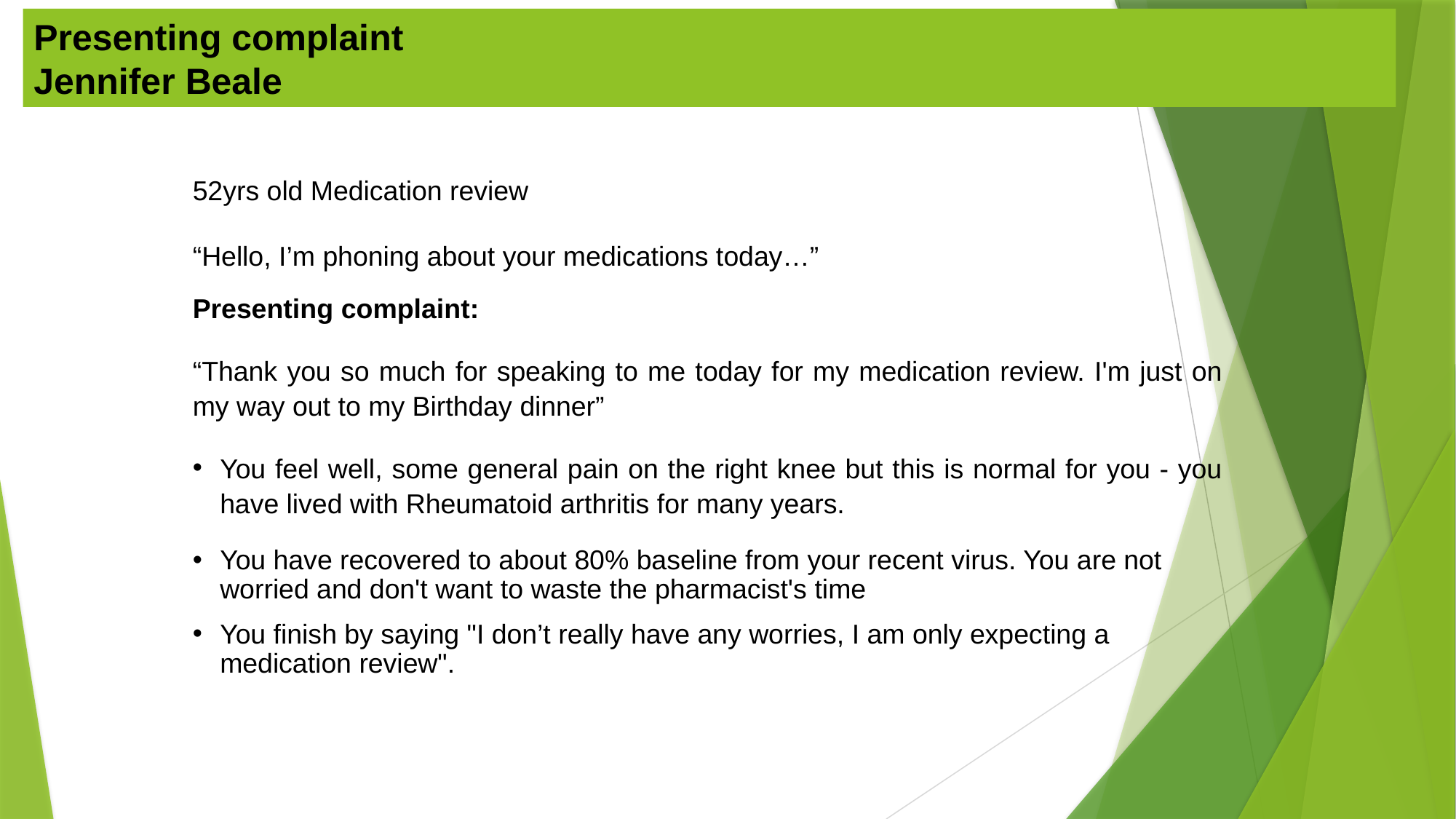

Presenting complaint
Jennifer Beale
52yrs old Medication review

“Hello, I’m phoning about your medications today…”
Presenting complaint:
“Thank you so much for speaking to me today for my medication review. I'm just on my way out to my Birthday dinner”
You feel well, some general pain on the right knee but this is normal for you - you have lived with Rheumatoid arthritis for many years.
You have recovered to about 80% baseline from your recent virus. You are not worried and don't want to waste the pharmacist's time
You finish by saying "I don’t really have any worries, I am only expecting a medication review".